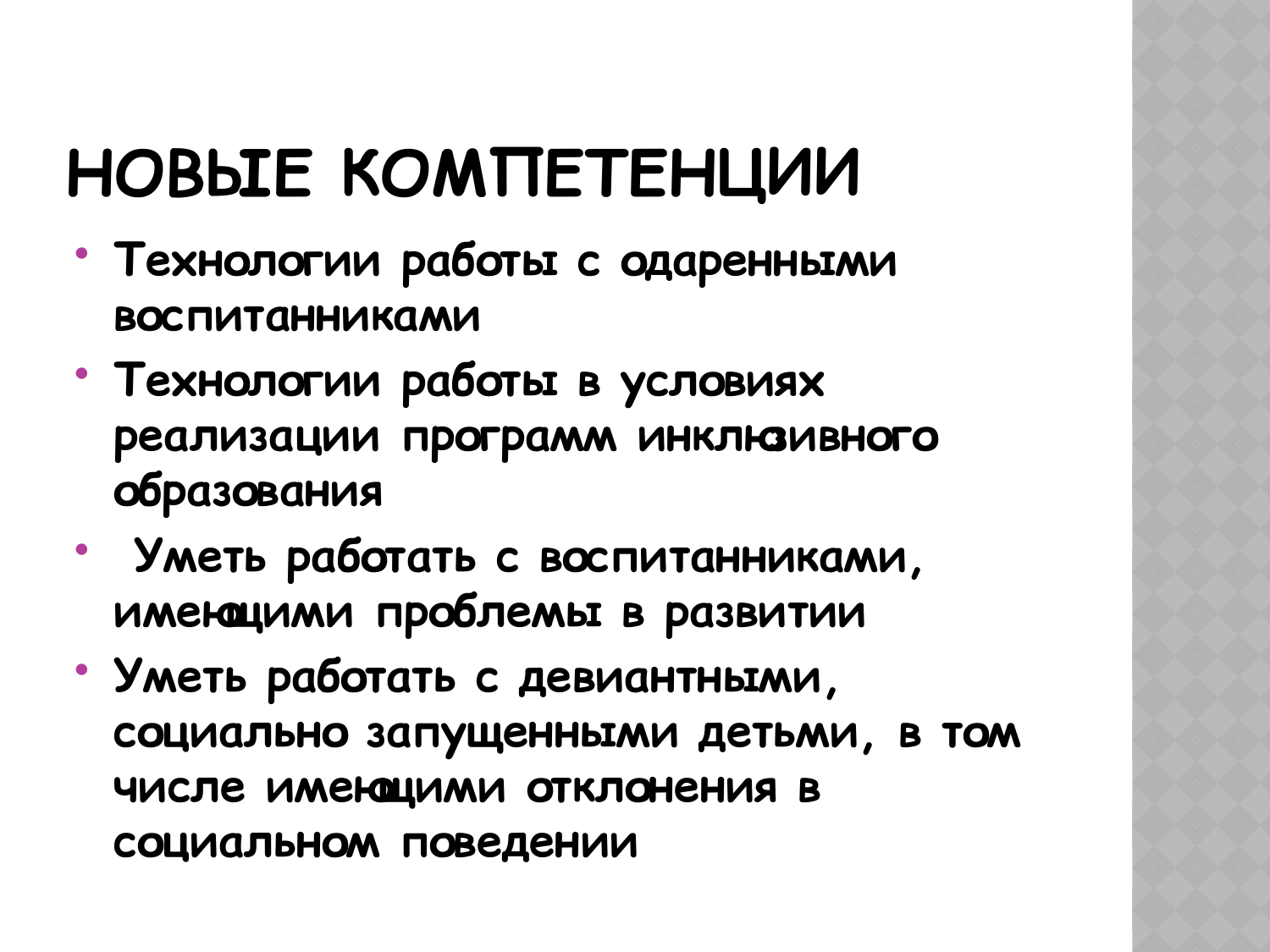

# Новые компетенции
Технологии работы с одаренными воспитанниками
Технологии работы в условиях реализации программ инклюзивного образования
 Уметь работать с воспитанниками, имеющими проблемы в развитии
Уметь работать с девиантными, социально запущенными детьми, в том числе имеющими отклонения в социальном поведении